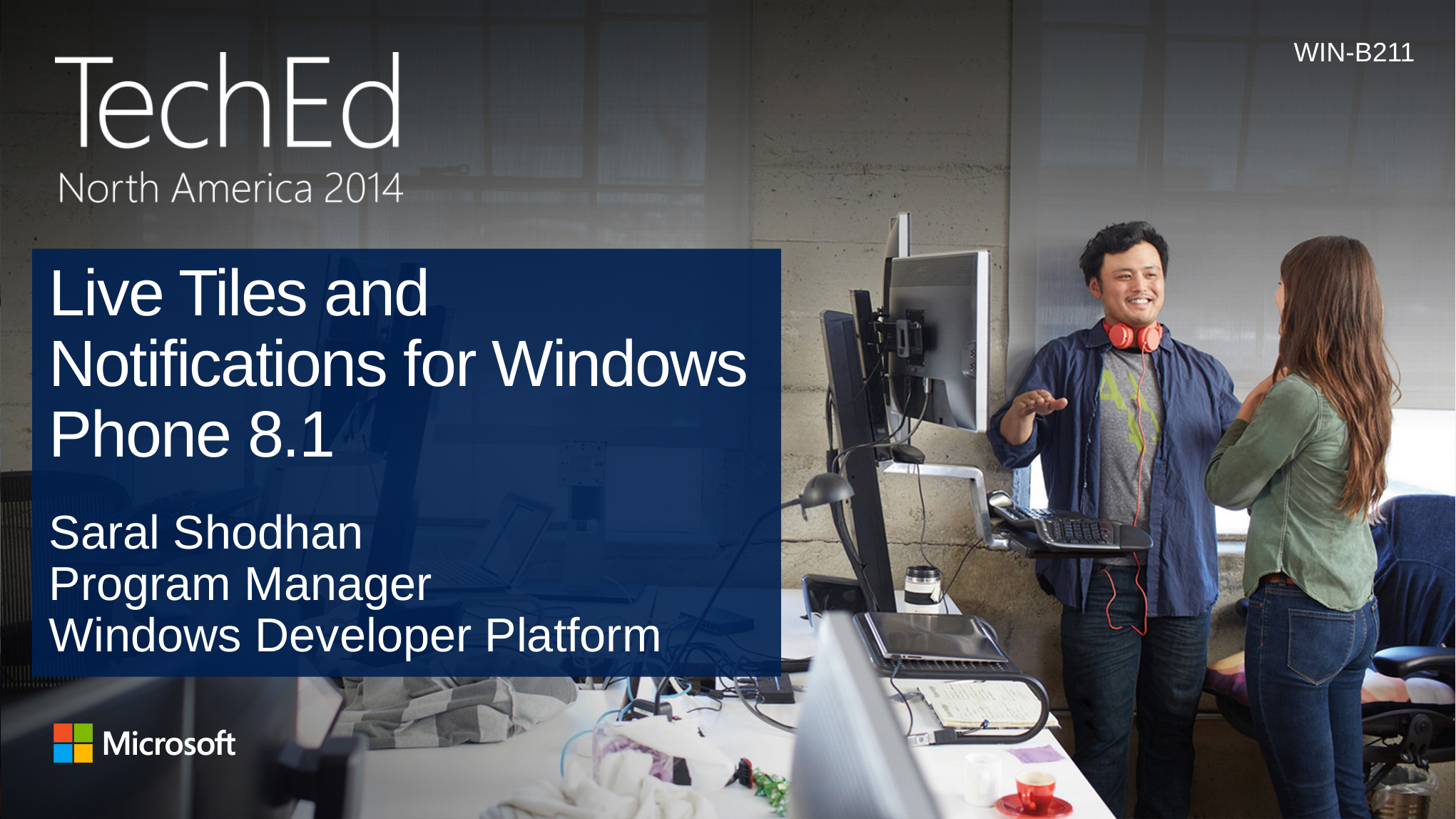

WIN-B211
# Live Tiles and Notifications for Windows Phone 8.1
Saral Shodhan
Program Manager
Windows Developer Platform